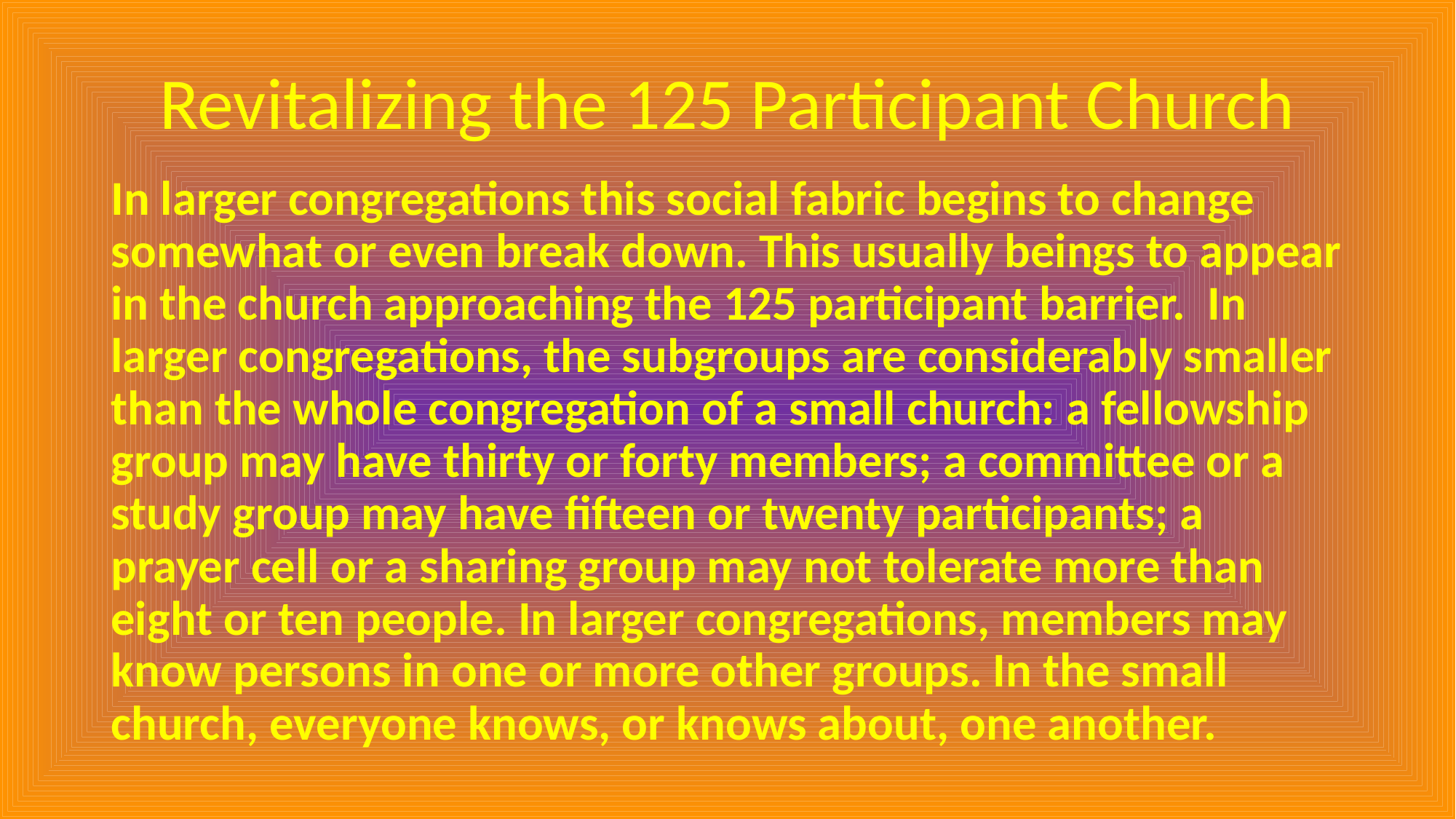

# Revitalizing the 125 Participant Church
In larger congregations this social fabric begins to change somewhat or even break down. This usually beings to appear in the church approaching the 125 participant barrier.  In larger congregations, the subgroups are considerably smaller than the whole congregation of a small church: a fellowship group may have thirty or forty members; a committee or a study group may have fifteen or twenty participants; a prayer cell or a sharing group may not tolerate more than eight or ten people. In larger congregations, members may know persons in one or more other groups. In the small church, everyone knows, or knows about, one another.